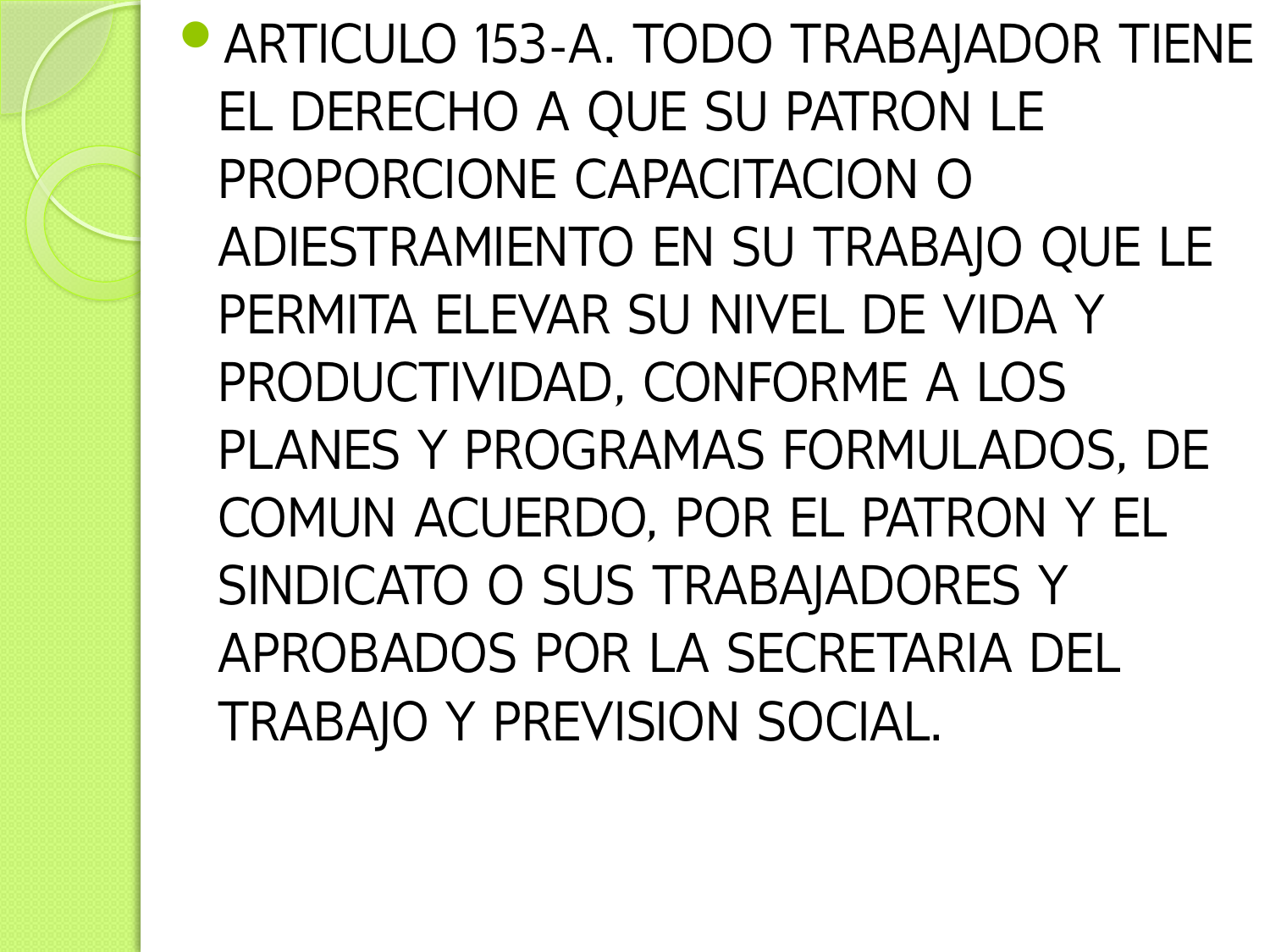

ARTICULO 153-A. TODO TRABAJADOR TIENE EL DERECHO A QUE SU PATRON LE PROPORCIONE CAPACITACION O ADIESTRAMIENTO EN SU TRABAJO QUE LE PERMITA ELEVAR SU NIVEL DE VIDA Y PRODUCTIVIDAD, CONFORME A LOS PLANES Y PROGRAMAS FORMULADOS, DE COMUN ACUERDO, POR EL PATRON Y EL SINDICATO O SUS TRABAJADORES Y APROBADOS POR LA SECRETARIA DEL TRABAJO Y PREVISION SOCIAL.